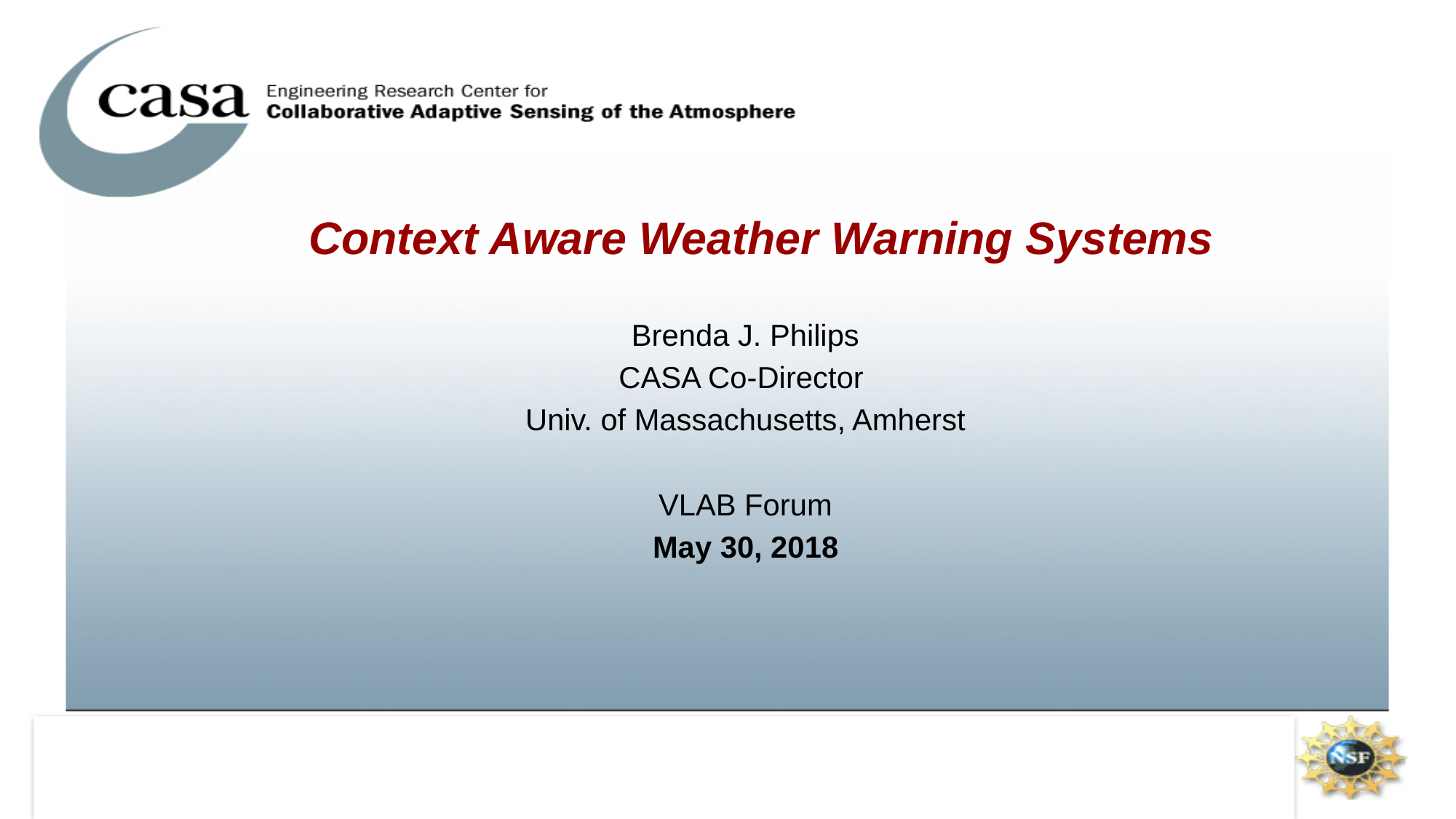

# Context Aware Weather Warning Systems
Brenda J. Philips
CASA Co-Director
Univ. of Massachusetts, Amherst

VLAB Forum
May 30, 2018